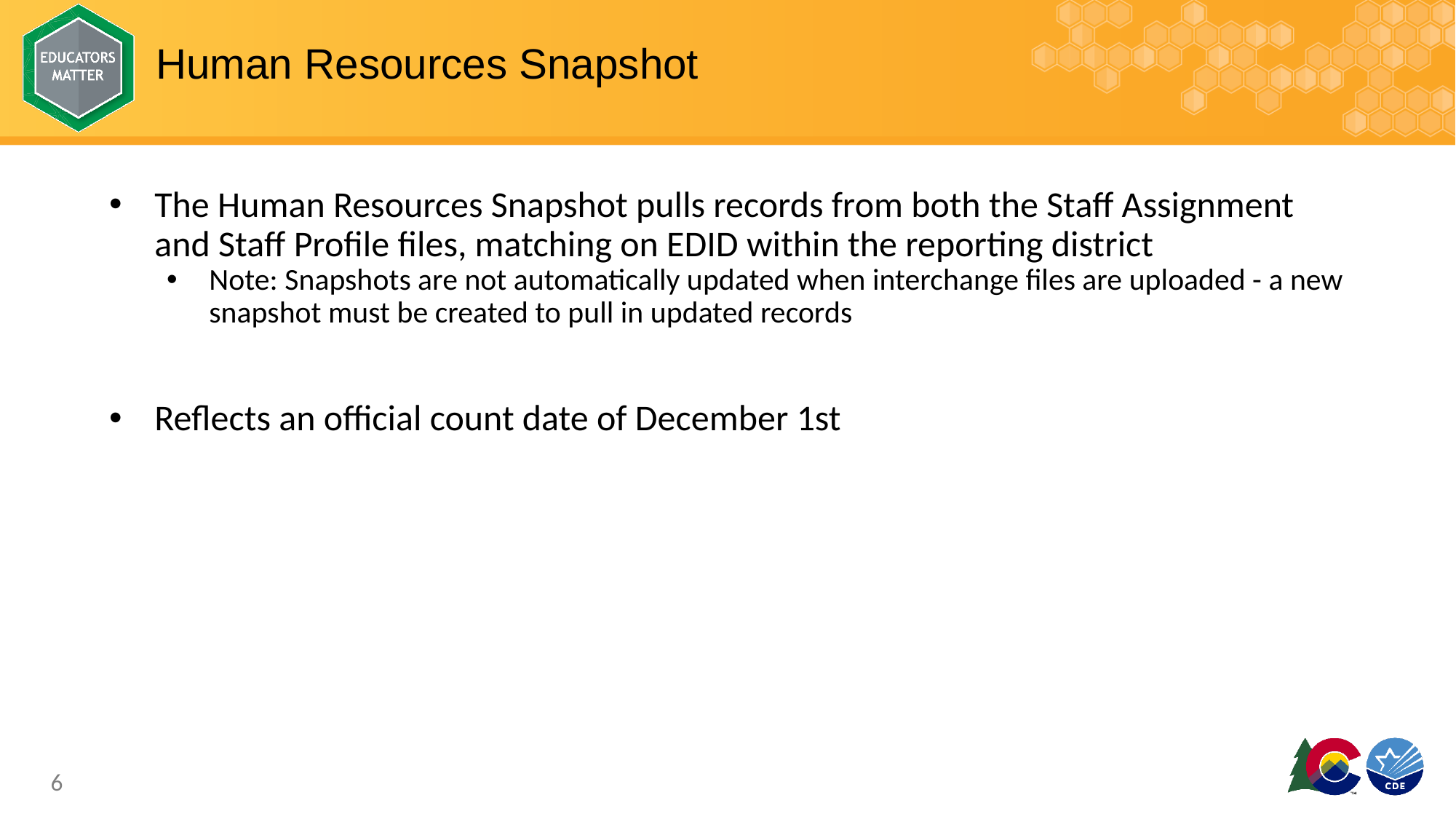

# Human Resources Snapshot
The Human Resources Snapshot pulls records from both the Staff Assignment and Staff Profile files, matching on EDID within the reporting district
Note: Snapshots are not automatically updated when interchange files are uploaded - a new snapshot must be created to pull in updated records

Reflects an official count date of December 1st
6